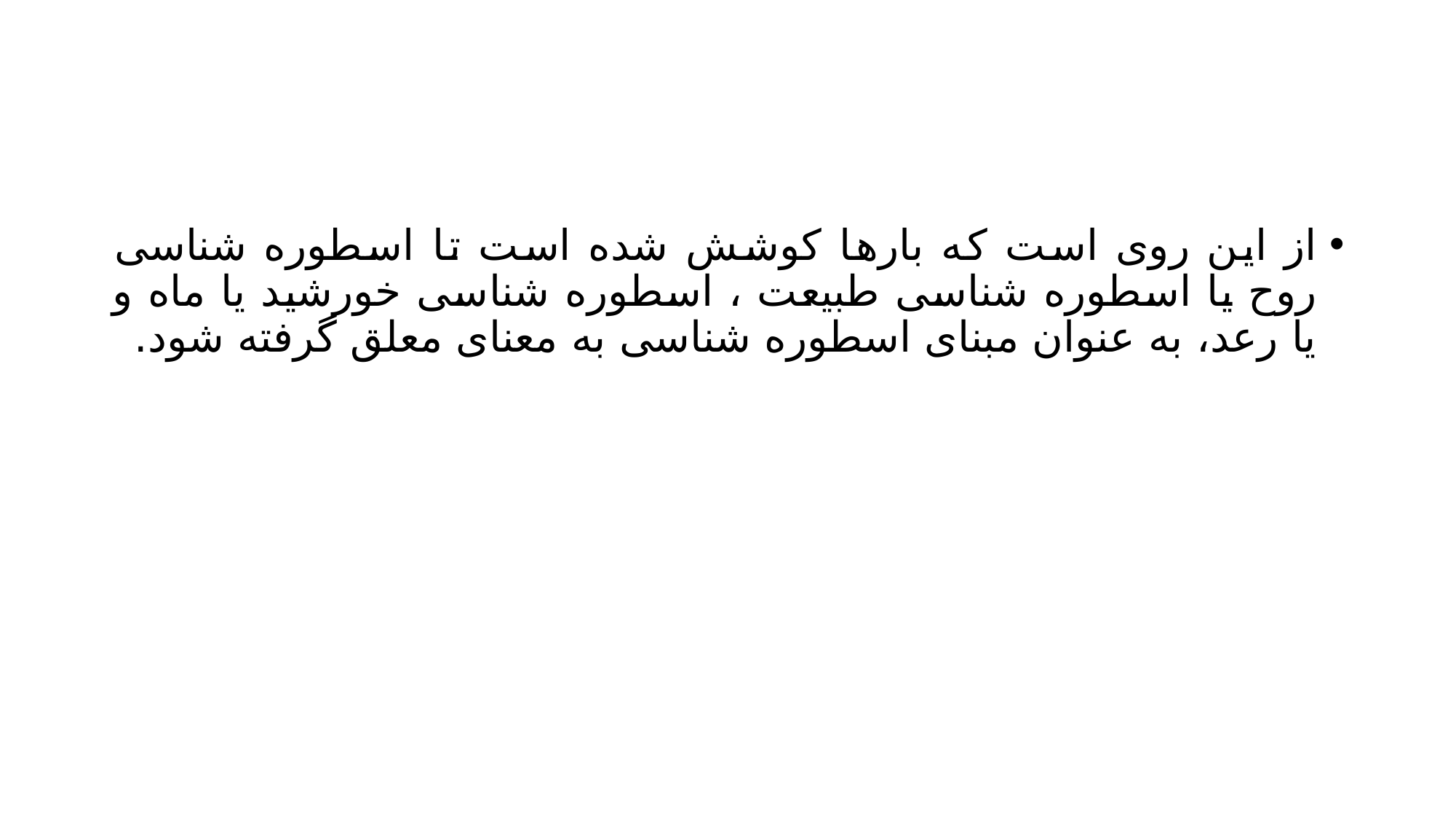

#
از این روی است که بارها کوشش شده است تا اسطوره شناسی روح یا اسطوره شناسی طبیعت ، اسطوره شناسی خورشید یا ماه و یا رعد، به عنوان مبنای اسطوره شناسی به معنای معلق گرفته شود.